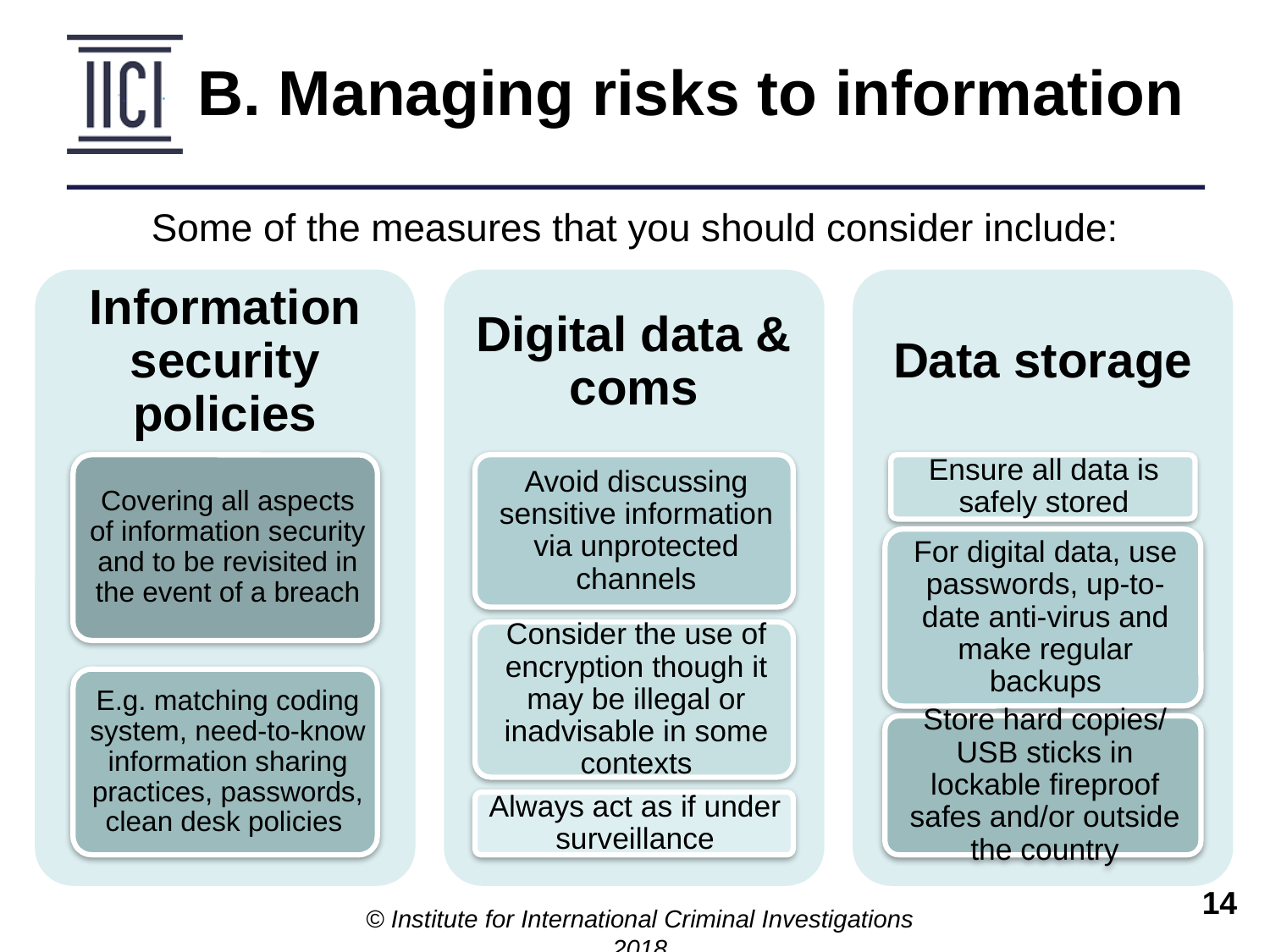

B. Managing risks to information
Some of the measures that you should consider include:

Information security policies
Covering all aspects of information security and to be revisited in the event of a breach
E.g. matching coding system, need-to-know information sharing practices, passwords, clean desk policies
Digital data & coms
Avoid discussing sensitive information via unprotected channels
Consider the use of encryption though it may be illegal or inadvisable in some contexts
Always act as if under surveillance
Data storage
Ensure all data is safely stored
For digital data, use passwords, up-to-date anti-virus and make regular backups
Store hard copies/ USB sticks in lockable fireproof safes and/or outside the country

© Institute for International Criminal Investigations 2018
 	14